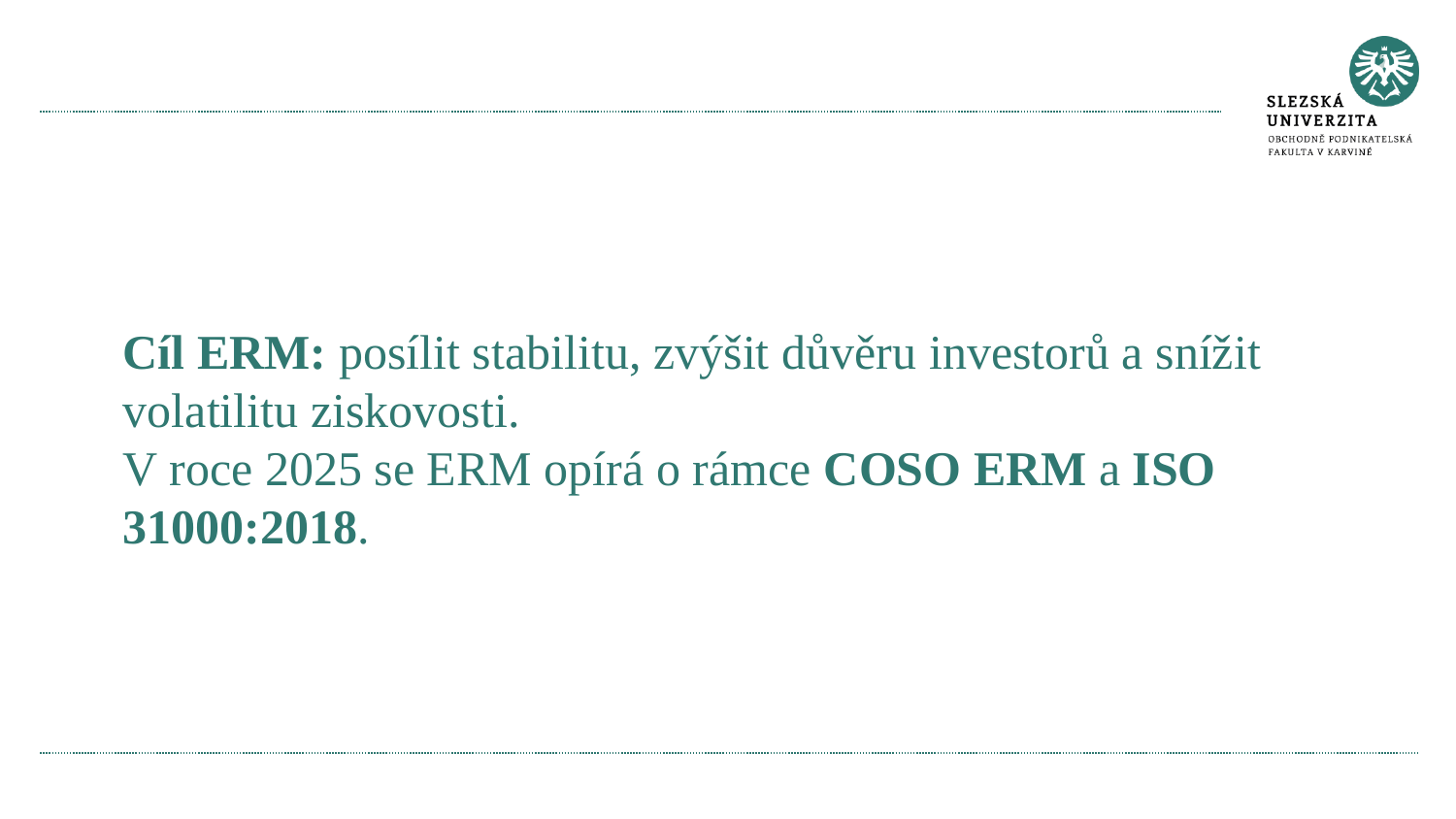

#
Cíl ERM: posílit stabilitu, zvýšit důvěru investorů a snížit volatilitu ziskovosti.
V roce 2025 se ERM opírá o rámce COSO ERM a ISO 31000:2018.